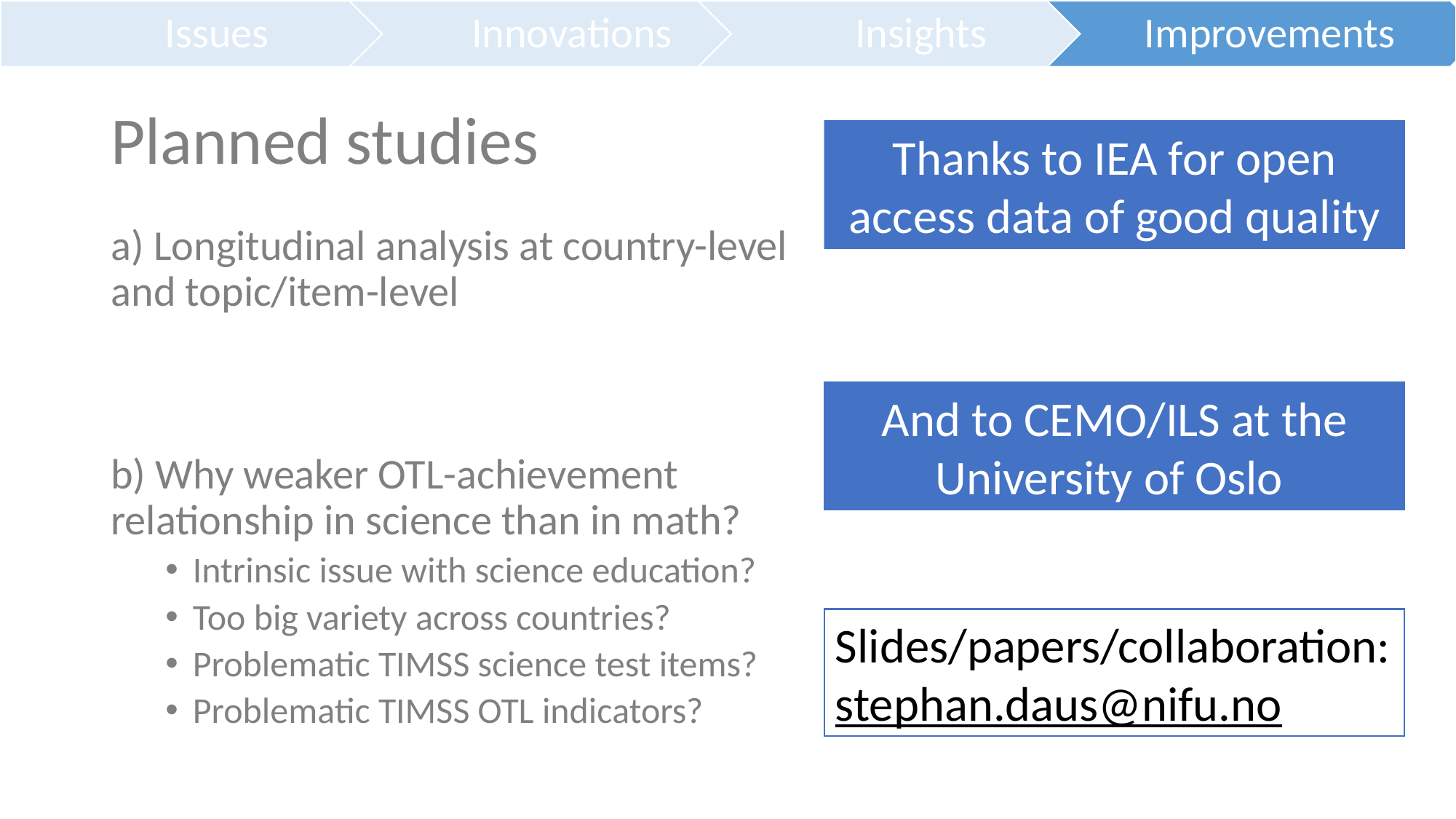

Issues
Innovations
Insights
Improvements
# Planned studies

Thanks to IEA for open access data of good quality
a) Longitudinal analysis at country-level and topic/item-level

b) Why weaker OTL-achievement relationship in science than in math?
Intrinsic issue with science education?
Too big variety across countries?
Problematic TIMSS science test items?
Problematic TIMSS OTL indicators?

And to CEMO/ILS at the University of Oslo
Slides/papers/collaboration:
stephan.daus@nifu.no